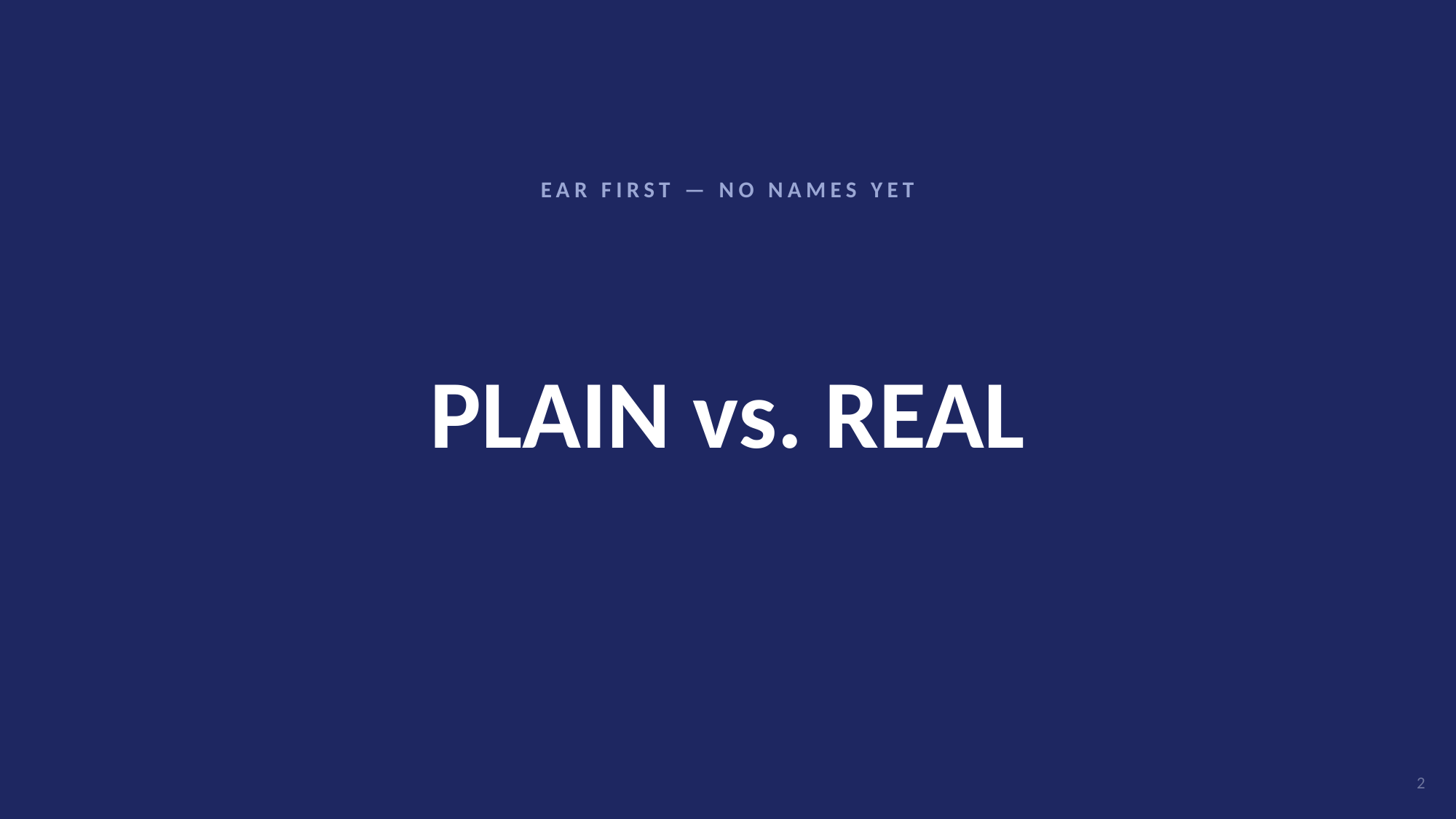

EAR FIRST — NO NAMES YET
# PLAIN vs. REAL
2